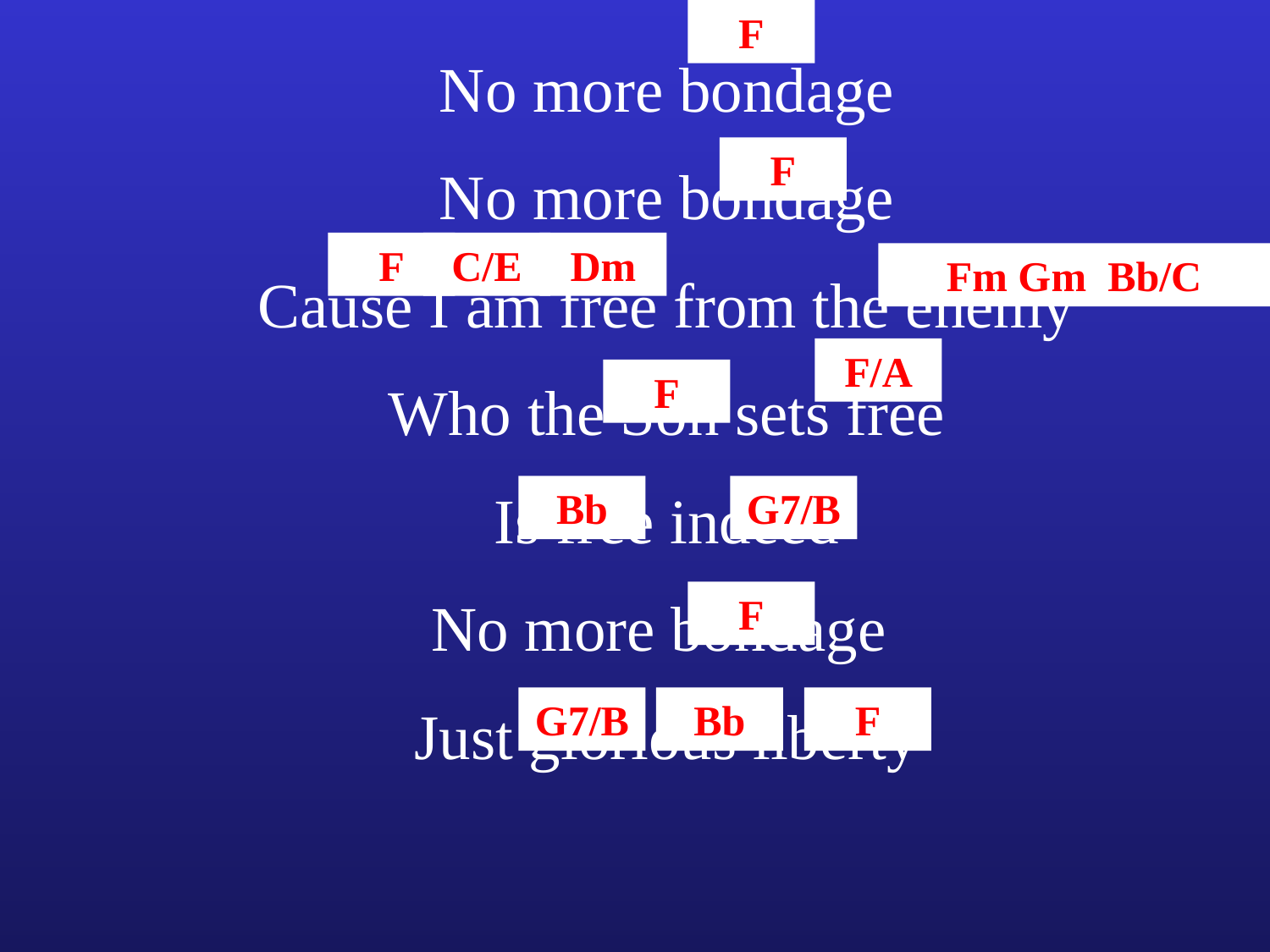

F
No more bondage
No more bondage
Cause I am free from the enemy
Who the Son sets free
Is free indeed
No more bondage
Just glorious liberty

F
F
C/E
Dm
Fm Gm  Bb/C
F/A
F
Bb
G7/B
F
G7/B
Bb
F